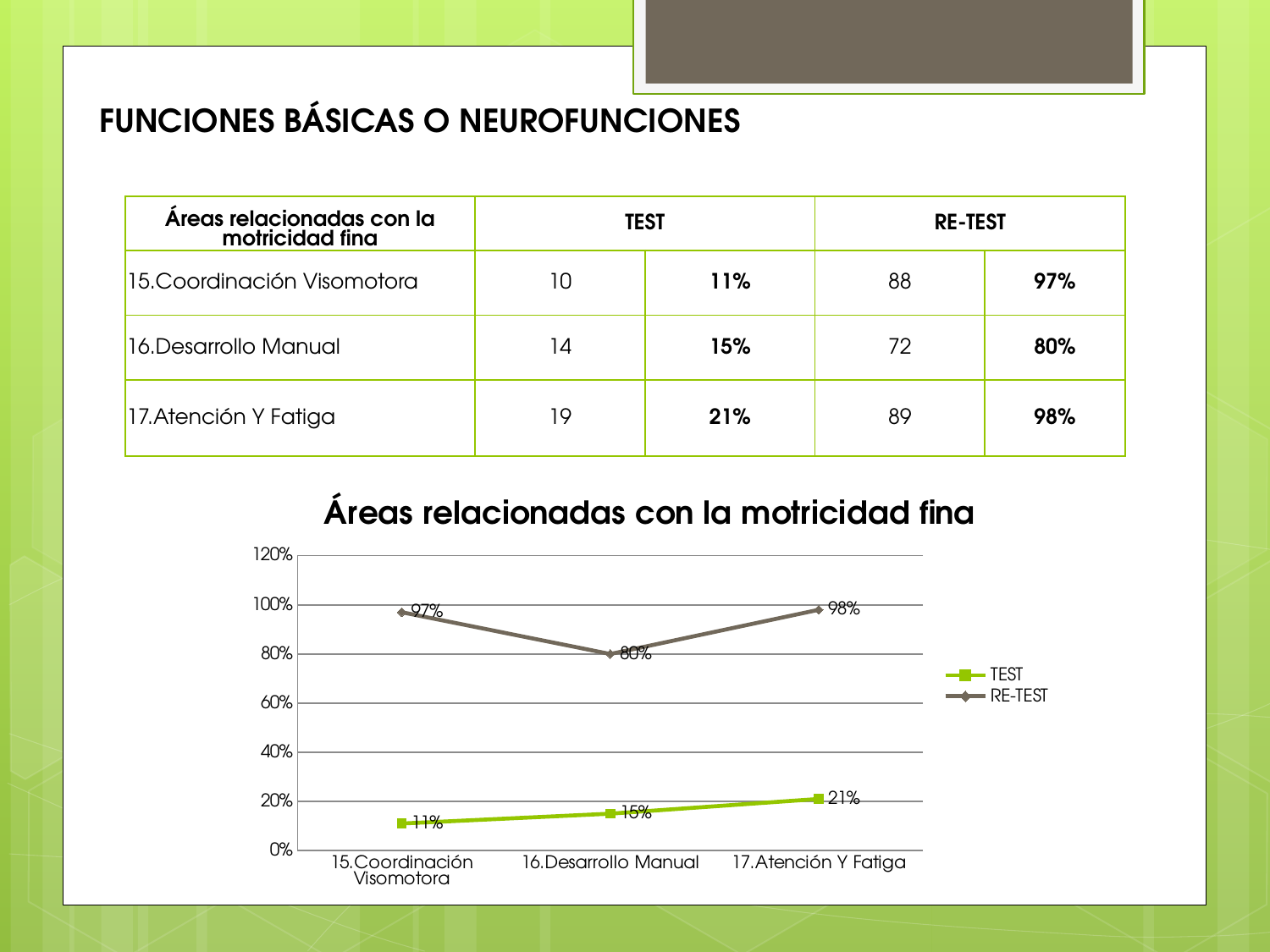

FUNCIONES BÁSICAS O NEUROFUNCIONES
| Áreas relacionadas con la motricidad fina | TEST |  | RE-TEST |  |
| --- | --- | --- | --- | --- |
| 15.Coordinación Visomotora | 10 | 11% | 88 | 97% |
| 16.Desarrollo Manual | 14 | 15% | 72 | 80% |
| 17.Atención Y Fatiga | 19 | 21% | 89 | 98% |

### Chart: Áreas relacionadas con la motricidad fina

| Category | TEST | RE-TEST |
|---|---|---|
| 15.Coordinación Visomotora | 0.11 | 0.97 |
| 16.Desarrollo Manual | 0.15 | 0.8 |
| 17.Atención Y Fatiga | 0.21 | 0.98 |